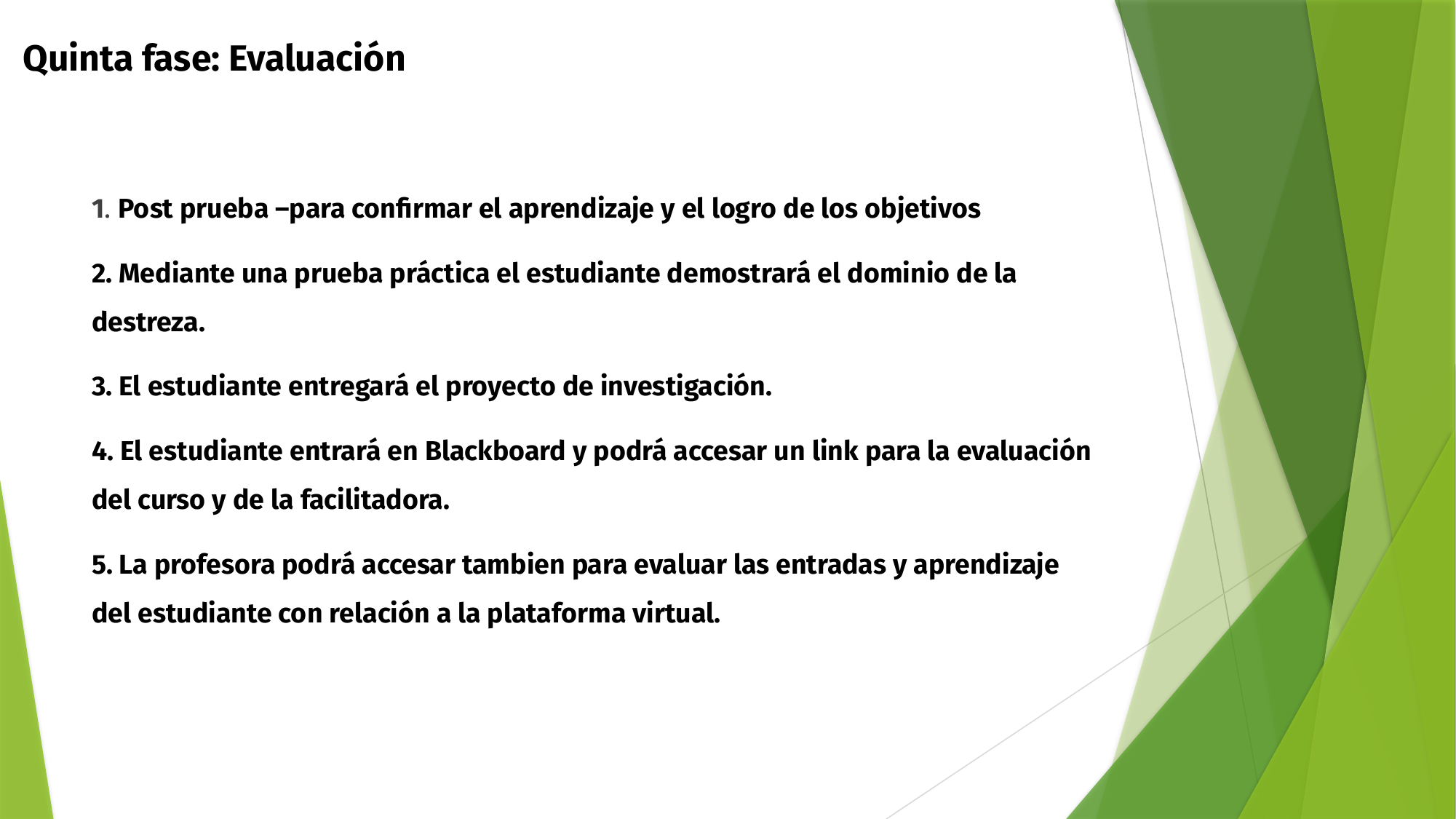

# Quinta fase: Evaluación
1. Post prueba –para confirmar el aprendizaje y el logro de los objetivos
2. Mediante una prueba práctica el estudiante demostrará el dominio de la destreza.
3. El estudiante entregará el proyecto de investigación.
4. El estudiante entrará en Blackboard y podrá accesar un link para la evaluación del curso y de la facilitadora.
5. La profesora podrá accesar tambien para evaluar las entradas y aprendizaje del estudiante con relación a la plataforma virtual.